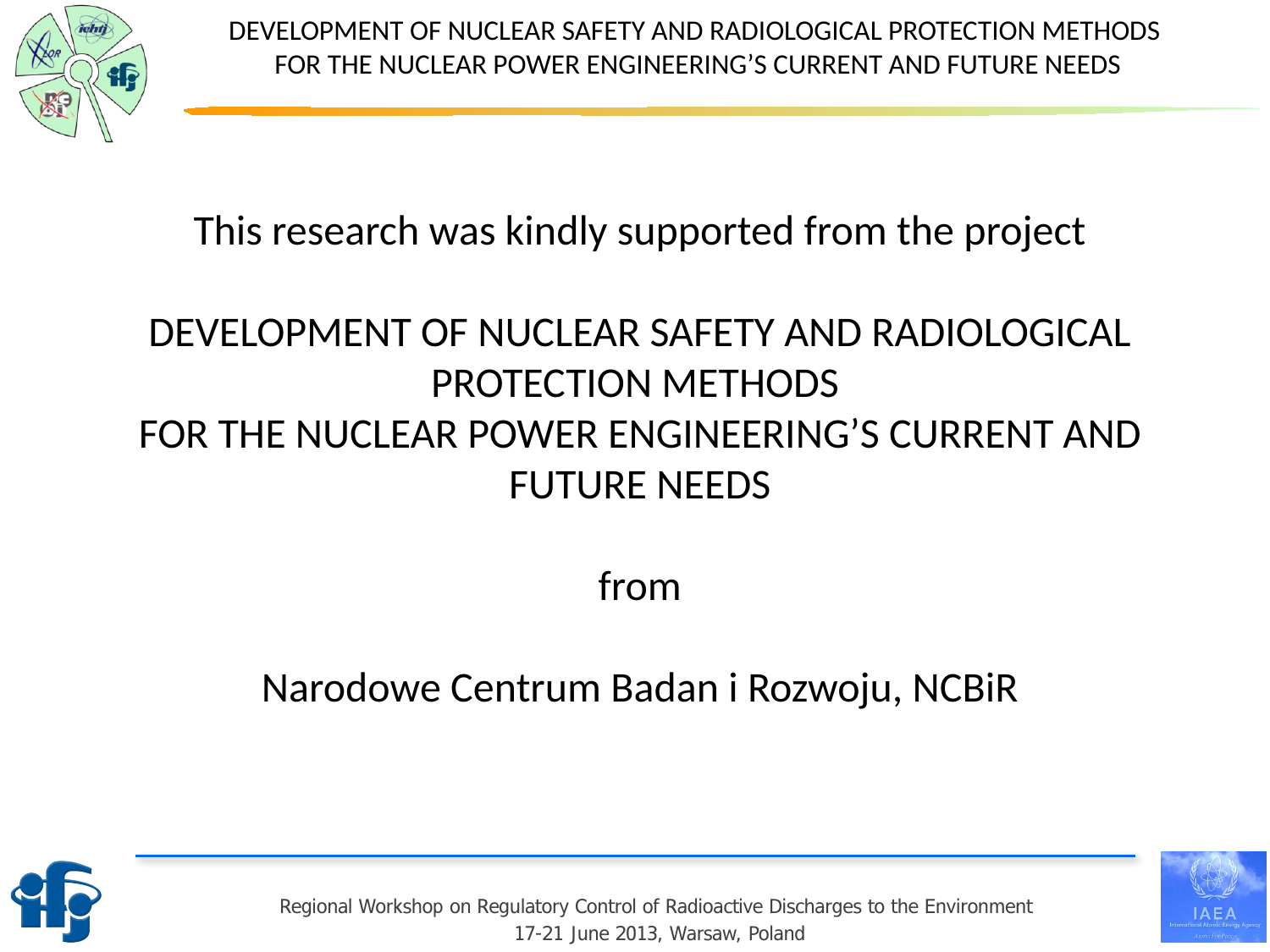

This research was kindly supported from the project

DEVELOPMENT OF NUCLEAR SAFETY AND RADIOLOGICAL PROTECTION METHODS
FOR THE NUCLEAR POWER ENGINEERING’S CURRENT AND FUTURE NEEDS

from

Narodowe Centrum Badan i Rozwoju, NCBiR